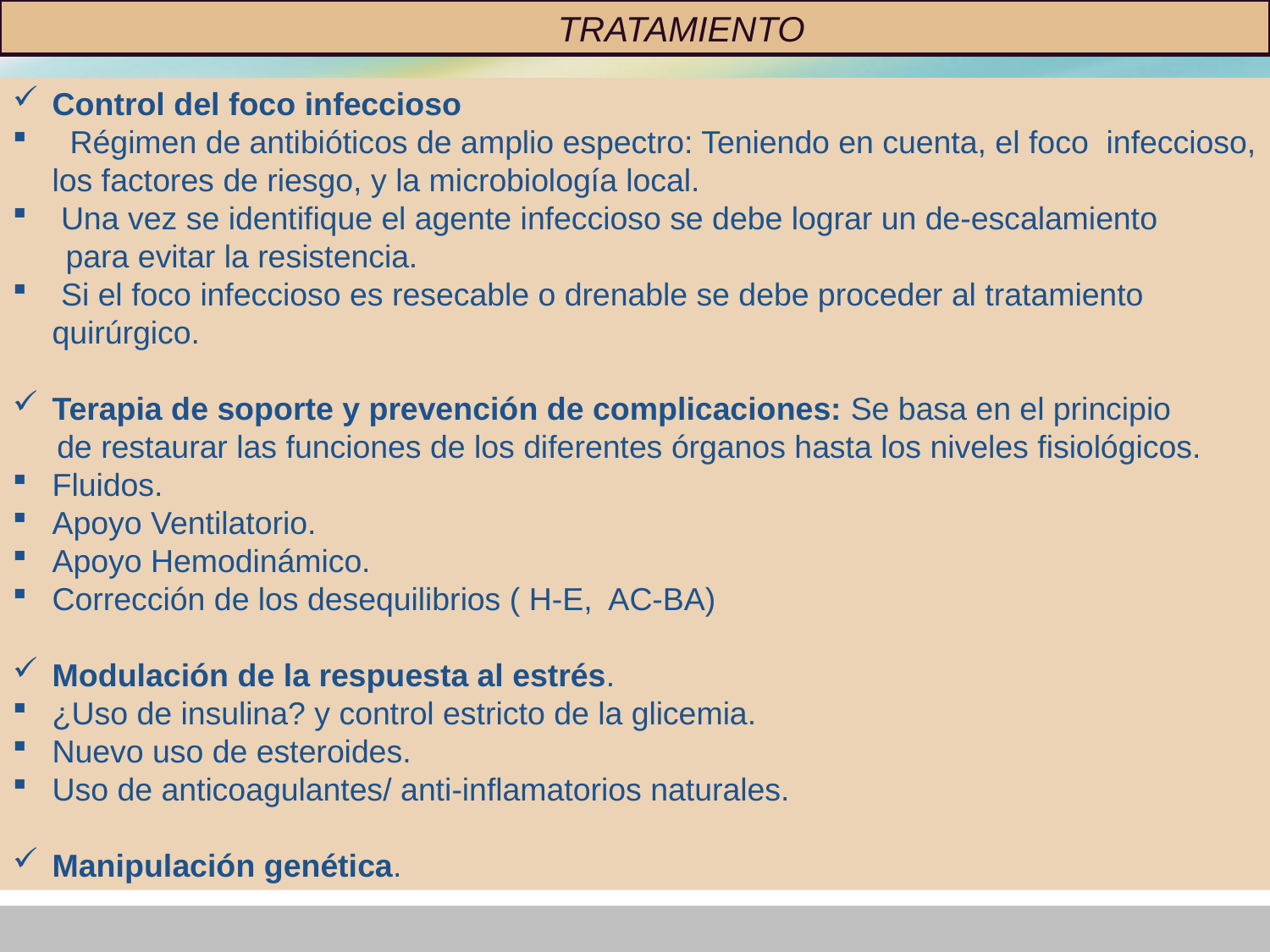

TRATAMIENTO
Control del foco infeccioso
  Régimen de antibióticos de amplio espectro: Teniendo en cuenta, el foco  infeccioso, los factores de riesgo, y la microbiología local.
 Una vez se identifique el agente infeccioso se debe lograr un de-escalamiento
      para evitar la resistencia.
 Si el foco infeccioso es resecable o drenable se debe proceder al tratamiento quirúrgico.

Terapia de soporte y prevención de complicaciones: Se basa en el principio
     de restaurar las funciones de los diferentes órganos hasta los niveles fisiológicos.
Fluidos.
Apoyo Ventilatorio.
Apoyo Hemodinámico.
Corrección de los desequilibrios ( H-E,  AC-BA)

Modulación de la respuesta al estrés.
¿Uso de insulina? y control estricto de la glicemia.
Nuevo uso de esteroides.
Uso de anticoagulantes/ anti-inflamatorios naturales.

Manipulación genética.